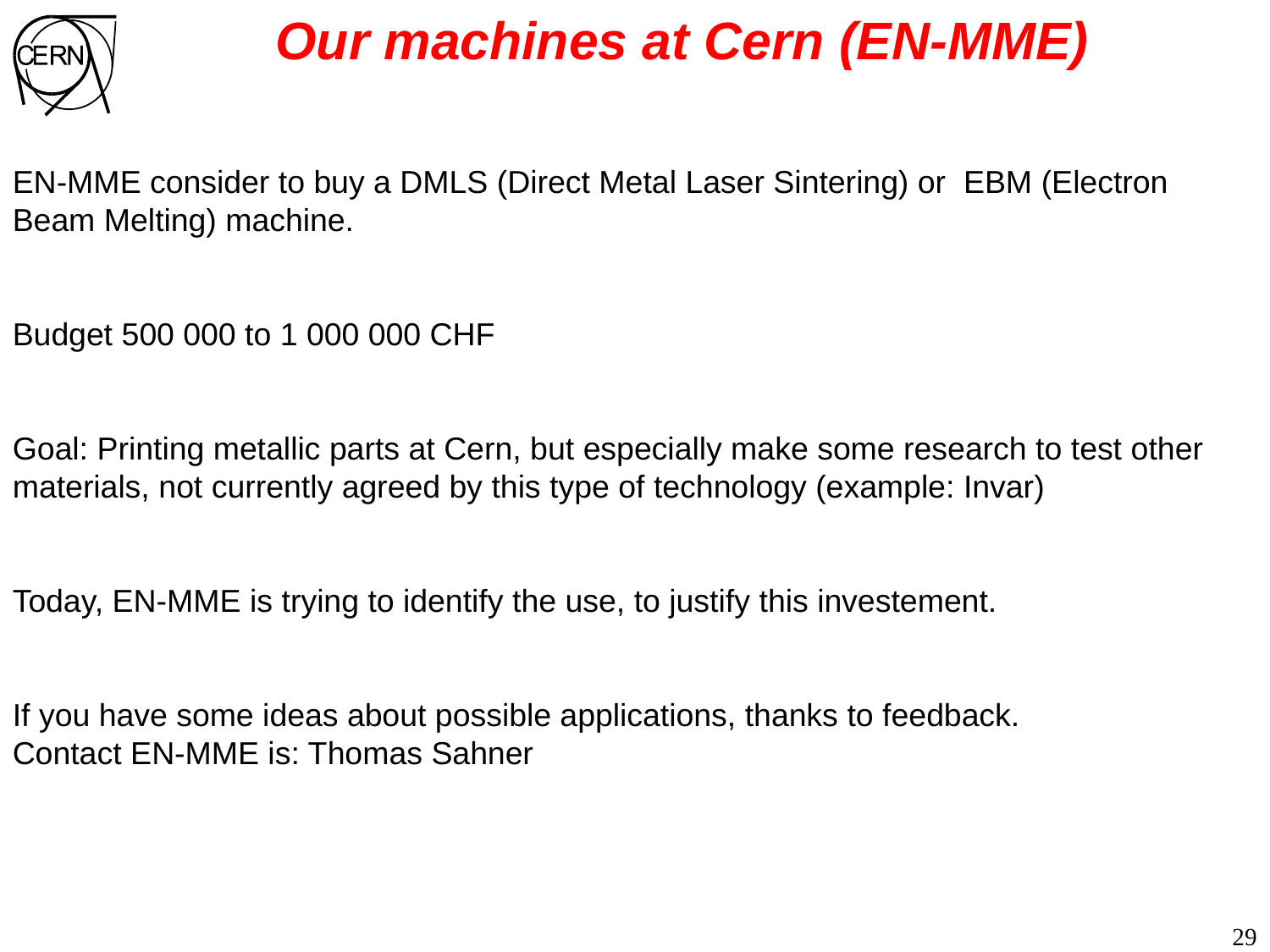

Our machines at Cern (EN-MME)
EN-MME consider to buy a DMLS (Direct Metal Laser Sintering) or  EBM (Electron Beam Melting) machine.

Budget 500 000 to 1 000 000 CHF

Goal: Printing metallic parts at Cern, but especially make some research to test other materials, not currently agreed by this type of technology (example: Invar)

Today, EN-MME is trying to identify the use, to justify this investement.

If you have some ideas about possible applications, thanks to feedback.
Contact EN-MME is: Thomas Sahner
29